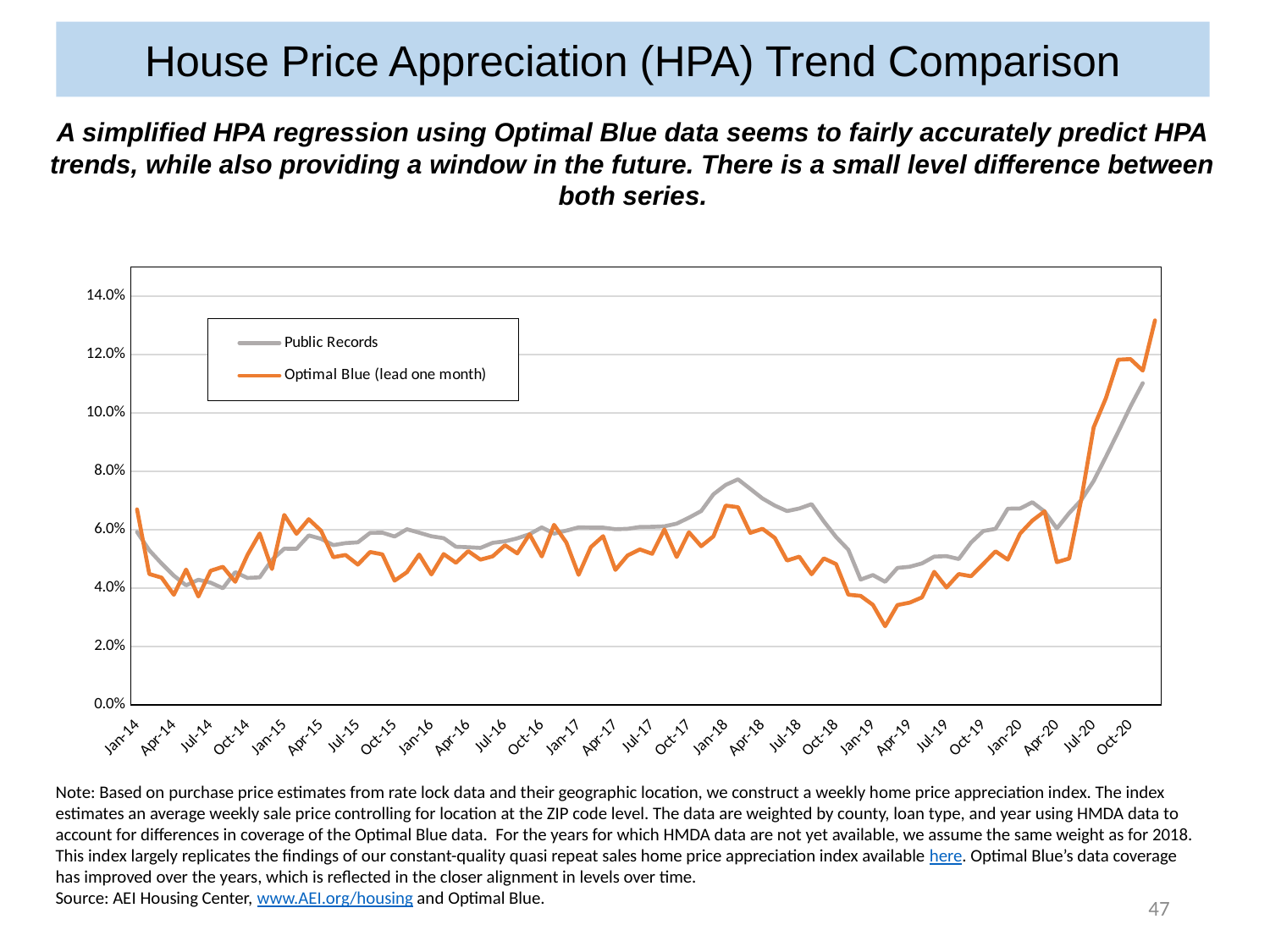

House Price Appreciation (HPA) Trend Comparison
A simplified HPA regression using Optimal Blue data seems to fairly accurately predict HPA trends, while also providing a window in the future. There is a small level difference between both series.

### Chart

| Category | Public Records | Optimal Blue (lead one month) |
|---|---|---|
| 41640 | 0.059261761605739594 | 0.0670203 |
| 41671 | 0.053001679480075836 | 0.0448774 |
| 41699 | 0.04846060276031494 | 0.0436221 |
| 41730 | 0.04428955912590027 | 0.0377568 |
| 41760 | 0.0409805104136467 | 0.0464053 |
| 41791 | 0.04290526732802391 | 0.0371757 |
| 41821 | 0.04190155118703842 | 0.0459796 |
| 41852 | 0.03999362140893936 | 0.0473318 |
| 41883 | 0.045503318309783936 | 0.0421997 |
| 41913 | 0.04351722449064255 | 0.0513719 |
| 41944 | 0.0437328964471817 | 0.0587482 |
| 41974 | 0.04972349479794502 | 0.0465763 |
| 42005 | 0.05355174466967583 | 0.0651275 |
| 42036 | 0.05347796157002449 | 0.0586363 |
| 42064 | 0.05808134749531746 | 0.0636733 |
| 42095 | 0.056921593844890594 | 0.0596981 |
| 42125 | 0.05475930497050285 | 0.0506291 |
| 42156 | 0.055459506809711456 | 0.0513931 |
| 42186 | 0.055731453001499176 | 0.0480894 |
| 42217 | 0.05896296352148056 | 0.0524003 |
| 42248 | 0.05903082713484764 | 0.0515972 |
| 42278 | 0.0577087365090847 | 0.0426012 |
| 42309 | 0.06021038815379143 | 0.0454954 |
| 42339 | 0.05902160331606865 | 0.0515412 |
| 42370 | 0.05780007317662239 | 0.0447271 |
| 42401 | 0.057142965495586395 | 0.0516993 |
| 42430 | 0.05420112982392311 | 0.0487189 |
| 42461 | 0.054051391780376434 | 0.0527153 |
| 42491 | 0.05380487069487572 | 0.0497923 |
| 42522 | 0.0555475577712059 | 0.0509376 |
| 42552 | 0.05606437474489212 | 0.0547385 |
| 42583 | 0.057100728154182434 | 0.0519185 |
| 42614 | 0.05851146578788757 | 0.0584913 |
| 42644 | 0.060841046273708344 | 0.0508866 |
| 42675 | 0.058707911521196365 | 0.061724 |
| 42705 | 0.059732526540756226 | 0.0556568 |
| 42736 | 0.0608409158885479 | 0.0445865 |
| 42767 | 0.06077437475323677 | 0.054078 |
| 42795 | 0.060762565582990646 | 0.0578283 |
| 42826 | 0.060205016285181046 | 0.0462772 |
| 42856 | 0.06034541875123978 | 0.051237 |
| 42887 | 0.060974109917879105 | 0.053288 |
| 42917 | 0.06103109195828438 | 0.0517819 |
| 42948 | 0.06120128929615021 | 0.060148 |
| 42979 | 0.06212994083762169 | 0.0507002 |
| 43009 | 0.06418468803167343 | 0.0591735 |
| 43040 | 0.06645528972148895 | 0.0543899 |
| 43070 | 0.07219559699296951 | 0.0577811 |
| 43101 | 0.0754086971282959 | 0.06833 |
| 43132 | 0.07732392102479935 | 0.0677688 |
| 43160 | 0.07405661791563034 | 0.058966 |
| 43191 | 0.07074712216854095 | 0.0603482 |
| 43221 | 0.06833135336637497 | 0.0572358 |
| 43252 | 0.06643424928188324 | 0.0494779 |
| 43282 | 0.06732970476150513 | 0.0508175 |
| 43313 | 0.06881211698055267 | 0.0447835 |
| 43344 | 0.06287989765405655 | 0.0502352 |
| 43374 | 0.05753779411315918 | 0.0482669 |
| 43405 | 0.053181376308202744 | 0.0377841 |
| 43435 | 0.042947739362716675 | 0.0373714 |
| 43466 | 0.044518157839775085 | 0.0343076 |
| 43497 | 0.04219049960374832 | 0.0269833 |
| 43525 | 0.04695636406540871 | 0.0342458 |
| 43556 | 0.04736340790987015 | 0.0350583 |
| 43586 | 0.04850010573863983 | 0.0368539 |
| 43617 | 0.05083718150854111 | 0.0456227 |
| 43647 | 0.05098142474889755 | 0.0402447 |
| 43678 | 0.050010934472084045 | 0.0448613 |
| 43709 | 0.05564763396978378 | 0.0440947 |
| 43739 | 0.05959372967481613 | 0.048327 |
| 43770 | 0.060343097895383835 | 0.0526471 |
| 43800 | 0.06726371496915817 | 0.0497867 |
| 43831 | 0.06731994450092316 | 0.0587183 |
| 43862 | 0.06947304308414459 | 0.063167 |
| 43891 | 0.06628324836492538 | 0.0663616 |
| 43922 | 0.0604621097445488 | 0.0489362 |
| 43952 | 0.06574062258005142 | 0.0501816 |
| 43983 | 0.07027792930603027 | 0.0706684 |
| 44013 | 0.07674890756607056 | 0.0950979 |
| 44044 | 0.08503994345664978 | 0.1051557 |
| 44075 | 0.09357039630413055 | 0.1182971 |
| 44105 | 0.10225895047187805 | 0.1185173 |
| 44136 | 0.11026521772146225 | 0.1145663 |
| 44166 | None | 0.1317649818956852 |
Note: Based on purchase price estimates from rate lock data and their geographic location, we construct a weekly home price appreciation index. The index estimates an average weekly sale price controlling for location at the ZIP code level. The data are weighted by county, loan type, and year using HMDA data to account for differences in coverage of the Optimal Blue data.  For the years for which HMDA data are not yet available, we assume the same weight as for 2018. This index largely replicates the findings of our constant-quality quasi repeat sales home price appreciation index available here. Optimal Blue’s data coverage has improved over the years, which is reflected in the closer alignment in levels over time.
Source: AEI Housing Center, www.AEI.org/housing and Optimal Blue.
47